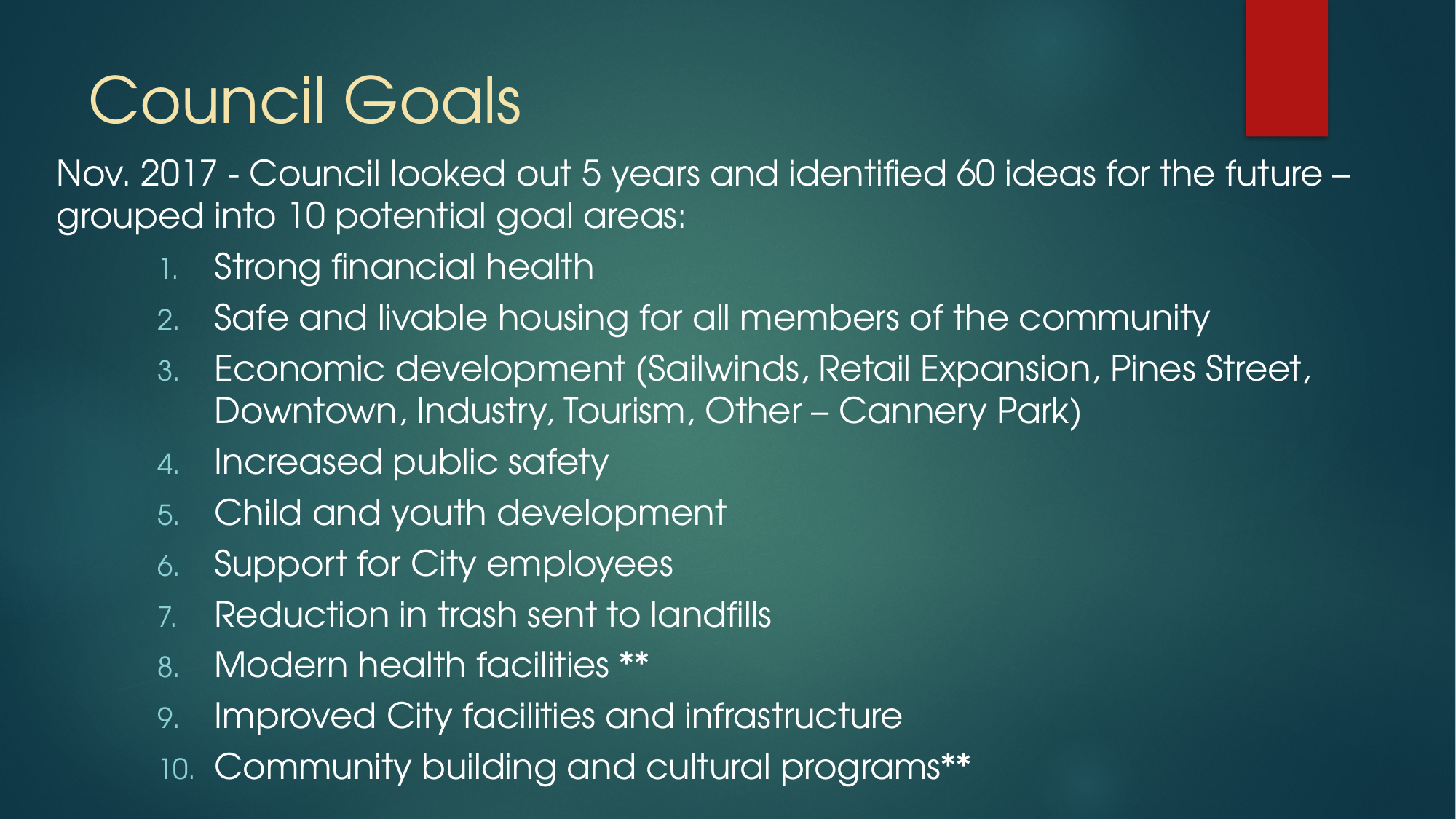

# Council Goals
Nov. 2017 - Council looked out 5 years and identified 60 ideas for the future – grouped into 10 potential goal areas:
Strong financial health
Safe and livable housing for all members of the community
Economic development (Sailwinds, Retail Expansion, Pines Street, Downtown, Industry, Tourism, Other – Cannery Park)
Increased public safety
Child and youth development
Support for City employees
Reduction in trash sent to landfills
Modern health facilities **
Improved City facilities and infrastructure
Community building and cultural programs**